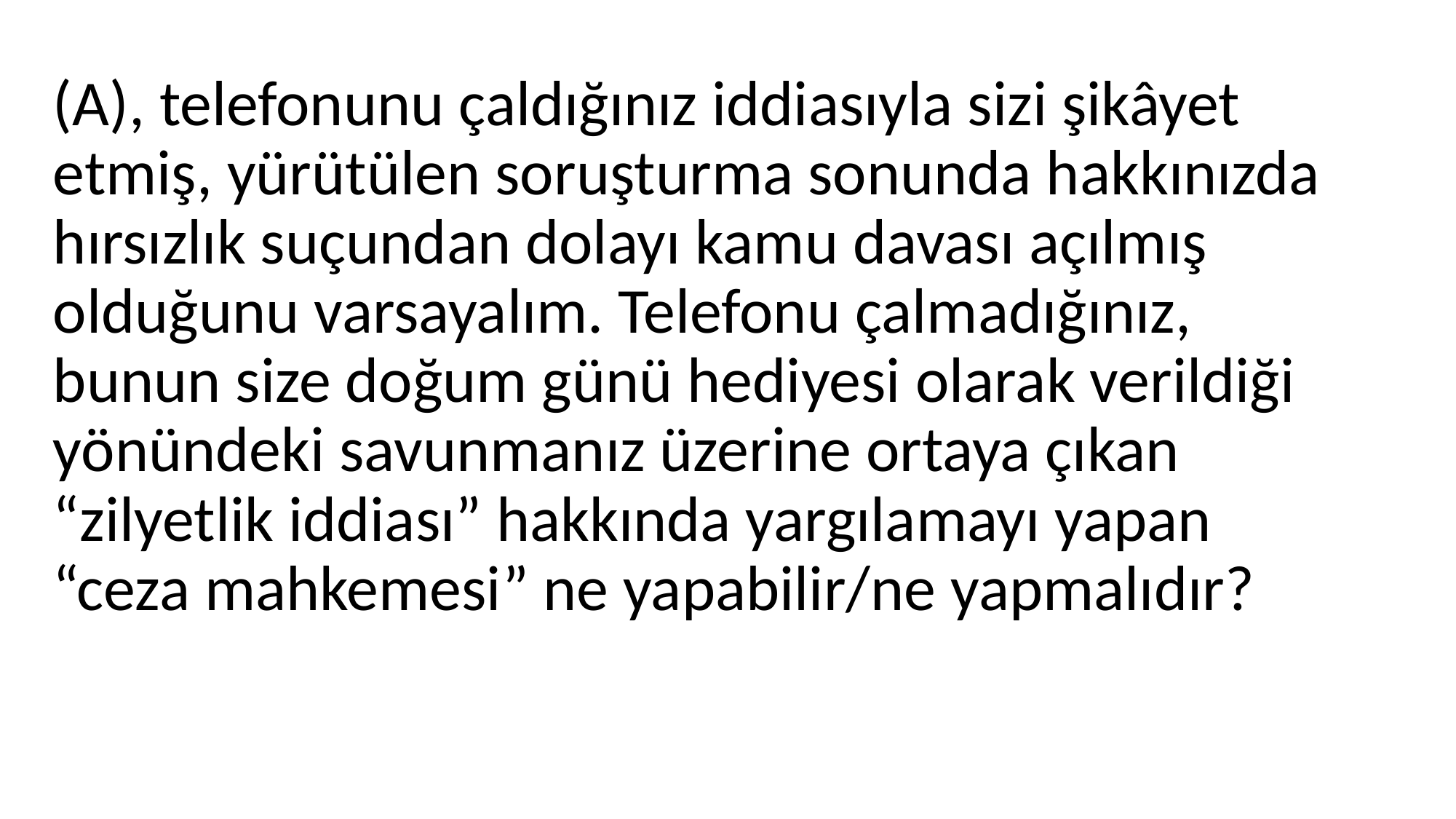

# (A), telefonunu çaldığınız iddiasıyla sizi şikâyet etmiş, yürütülen soruşturma sonunda hakkınızda hırsızlık suçundan dolayı kamu davası açılmış olduğunu varsayalım. Telefonu çalmadığınız, bunun size doğum günü hediyesi olarak verildiği yönündeki savunmanız üzerine ortaya çıkan “zilyetlik iddiası” hakkında yargılamayı yapan “ceza mahkemesi” ne yapabilir/ne yapmalıdır?